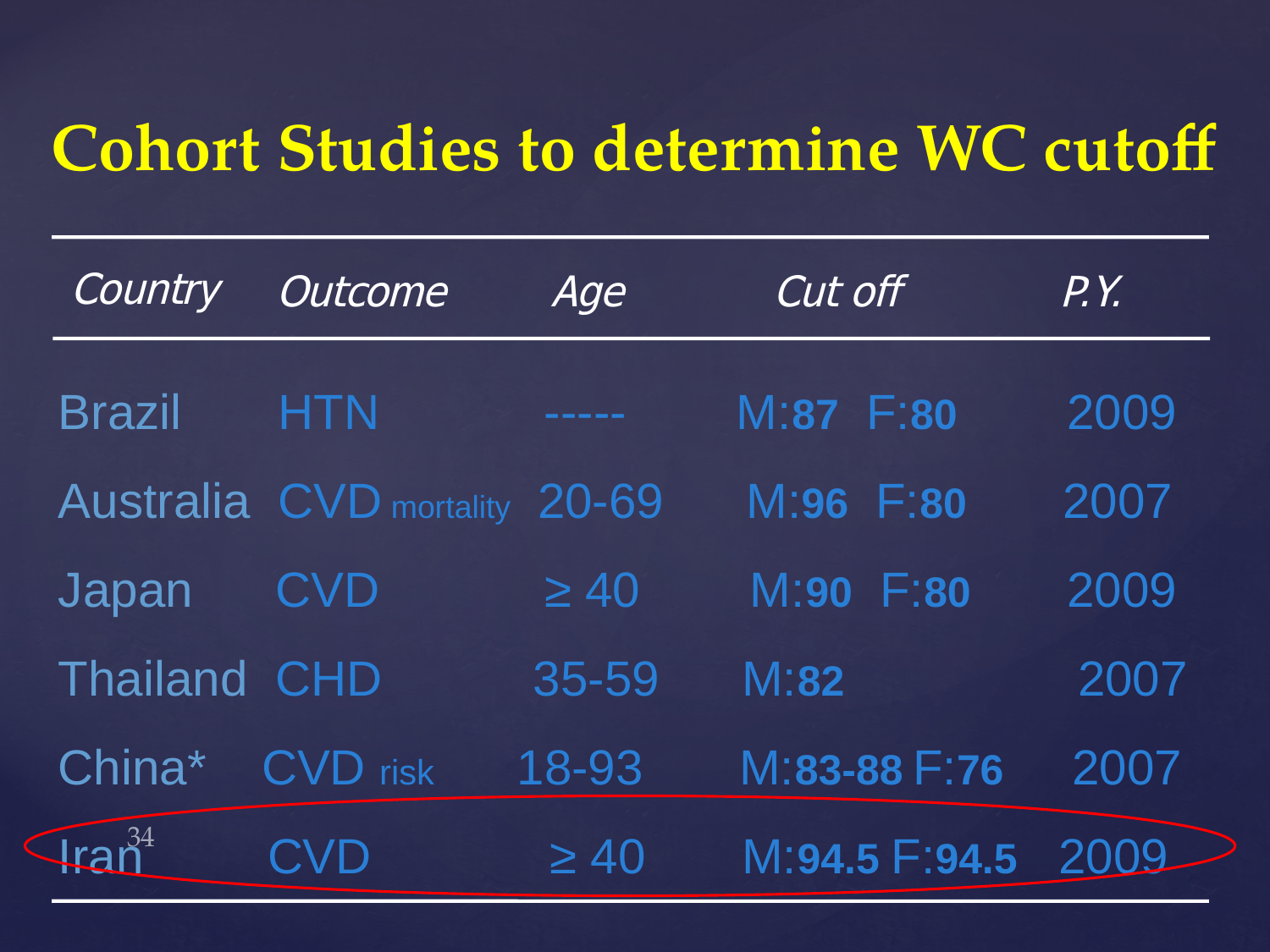

# Cohort Studies to determine WC cutoff

Country
Outcome
   Age
Cut off
P.Y.

Brazil       HTN	            -----        M:87  F:80        2009
Australia  CVD mortality   20-69      M:96  F:80       2007
Japan      CVD	            ≥ 40        M:90  F:80       2009
Thailand  CHD           35-59      M:82                 2007
China*    CVD risk      18-93       M:83-88 F:76     2007
Iran         CVD	             ≥ 40       M:94.5 F:94.5   2009

34